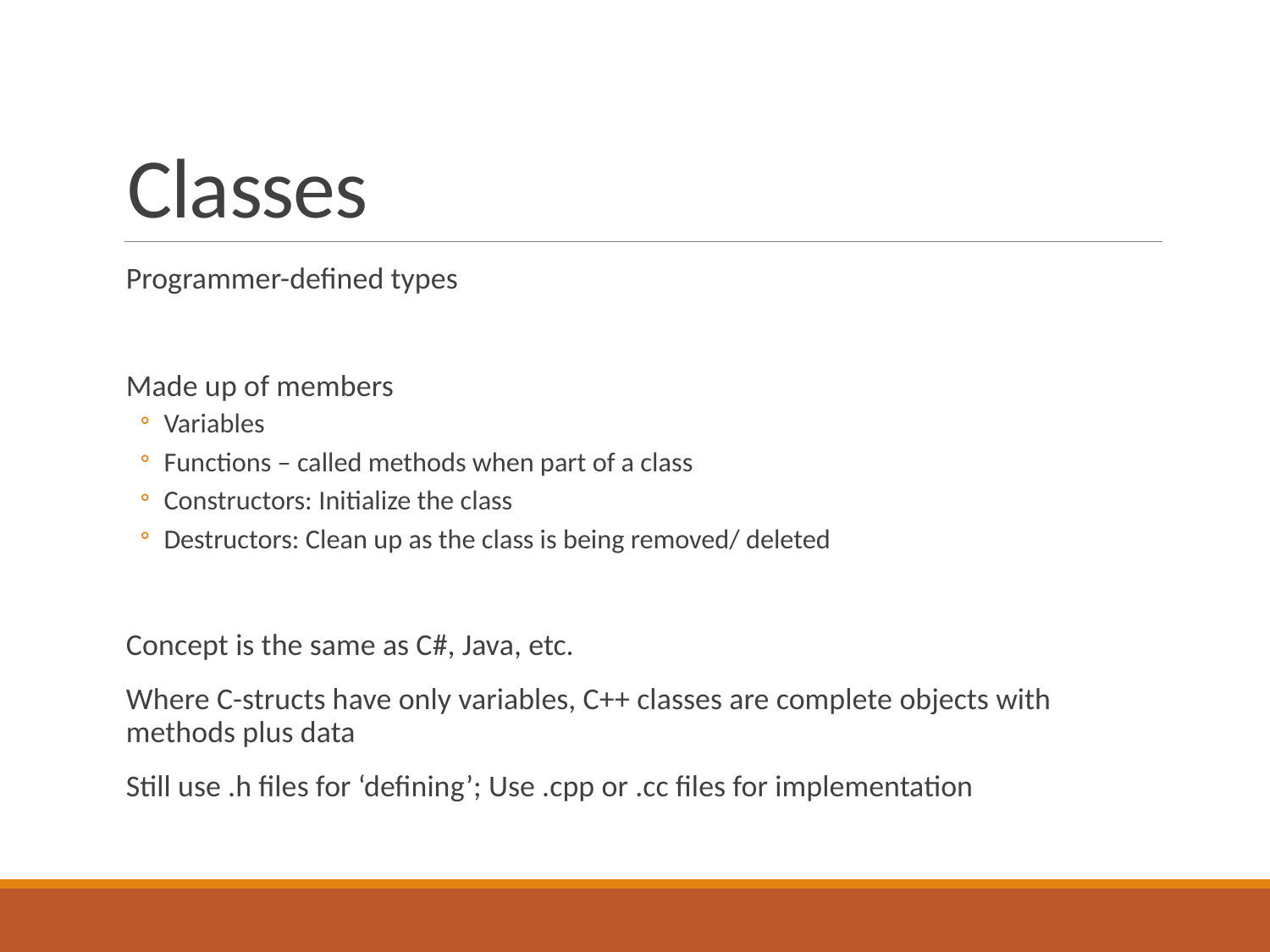

# Classes
Programmer-defined types

Made up of members
Variables
Functions – called methods when part of a class
Constructors: Initialize the class
Destructors: Clean up as the class is being removed/ deleted

Concept is the same as C#, Java, etc.
Where C-structs have only variables, C++ classes are complete objects with methods plus data
Still use .h files for ‘defining’; Use .cpp or .cc files for implementation